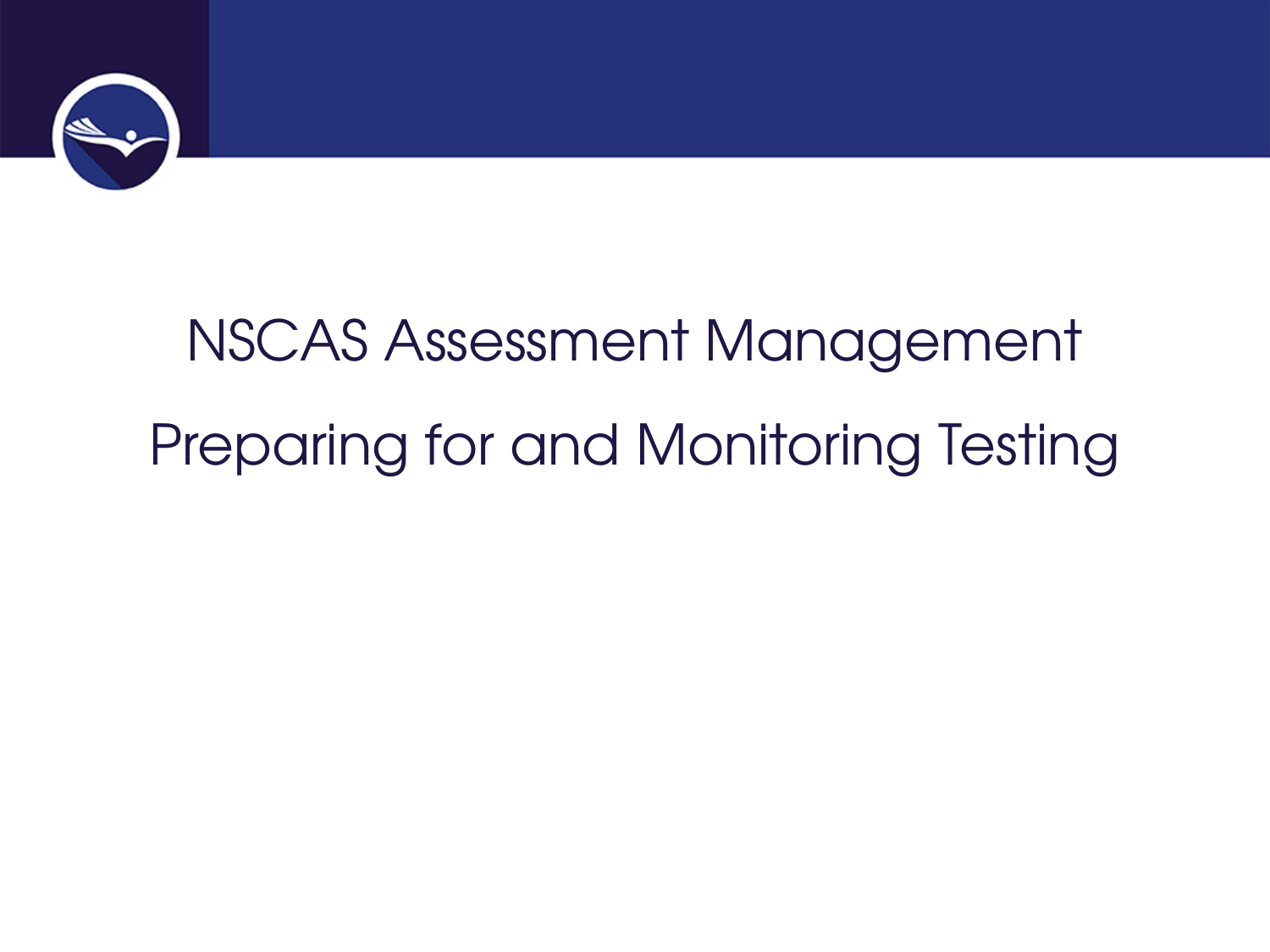

# NSCAS Assessment Management Preparing for and Monitoring Testing